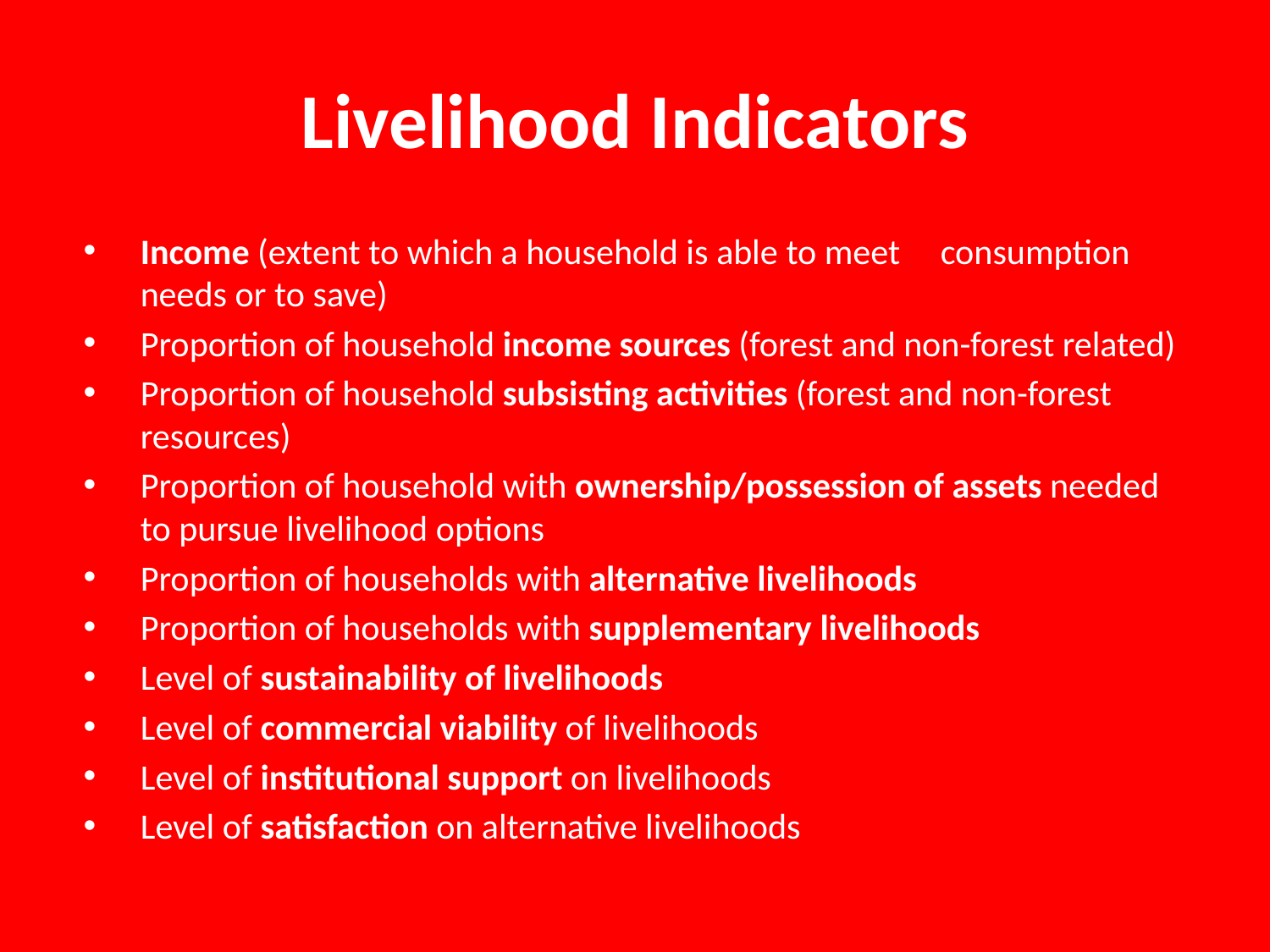

# Livelihood Indicators
Income (extent to which a household is able to meet 	consumption needs or to save)
Proportion of household income sources (forest and non-forest related)
Proportion of household subsisting activities (forest and non-forest resources)
Proportion of household with ownership/possession of assets needed to pursue livelihood options
Proportion of households with alternative livelihoods
Proportion of households with supplementary livelihoods
Level of sustainability of livelihoods
Level of commercial viability of livelihoods
Level of institutional support on livelihoods
Level of satisfaction on alternative livelihoods